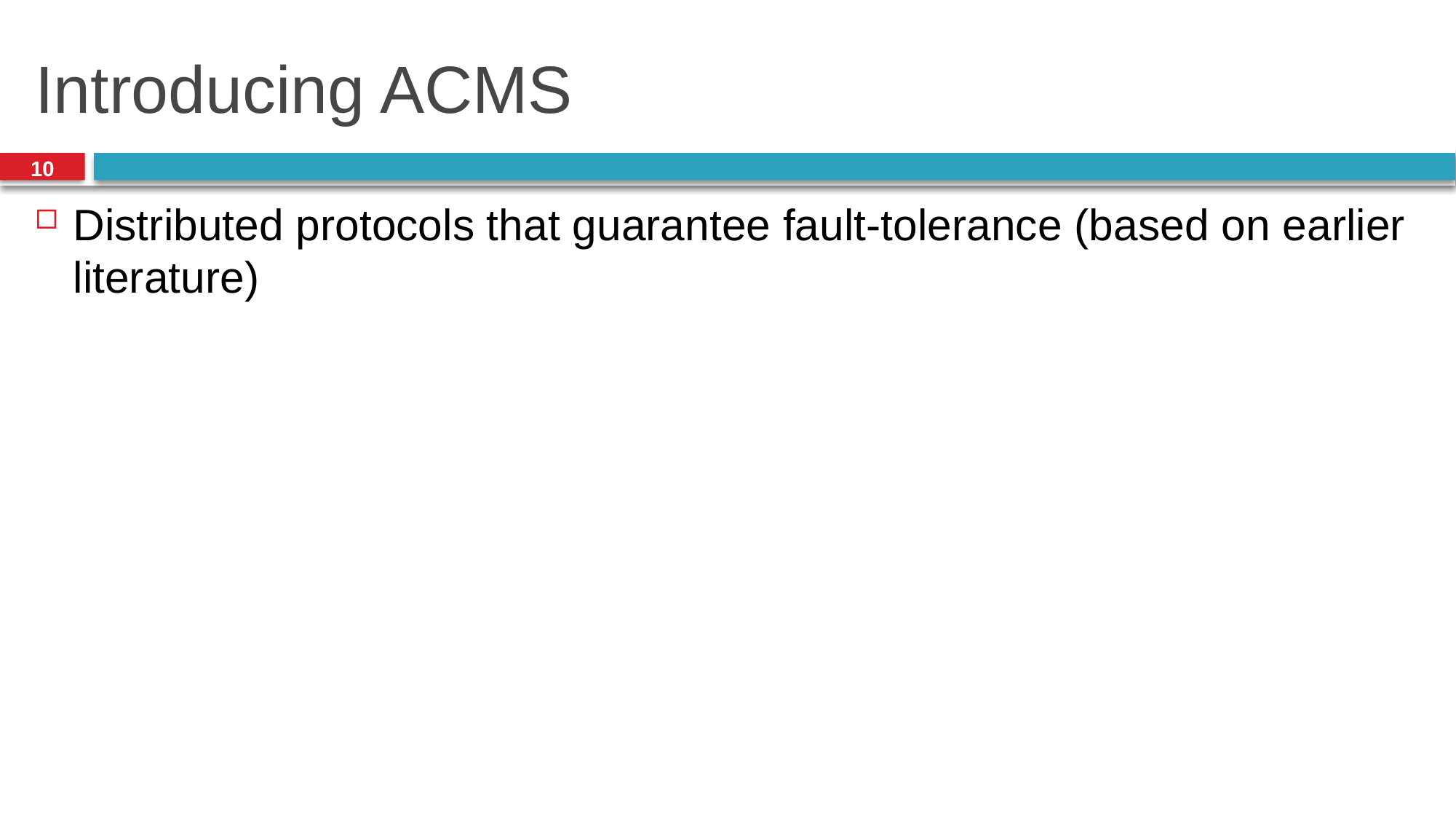

# Introducing ACMS
10
Distributed protocols that guarantee fault-tolerance (based on earlier literature)